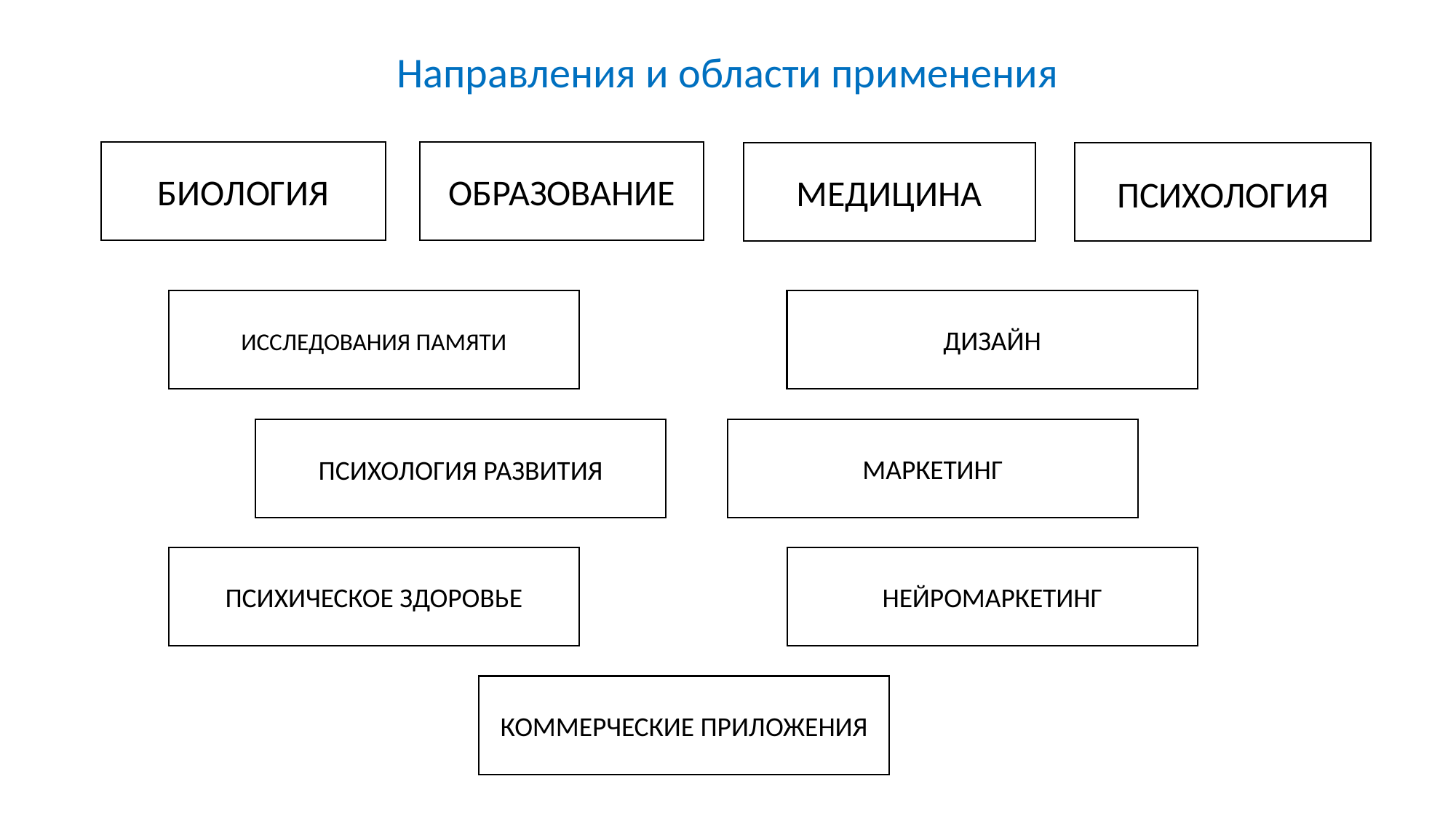

Направления и области применения
БИОЛОГИЯ
ОБРАЗОВАНИЕ
МЕДИЦИНА
ПСИХОЛОГИЯ
ИССЛЕДОВАНИЯ ПАМЯТИ
ДИЗАЙН
ПСИХОЛОГИЯ РАЗВИТИЯ
МАРКЕТИНГ
ПСИХИЧЕСКОЕ ЗДОРОВЬЕ
НЕЙРОМАРКЕТИНГ
КОММЕРЧЕСКИЕ ПРИЛОЖЕНИЯ